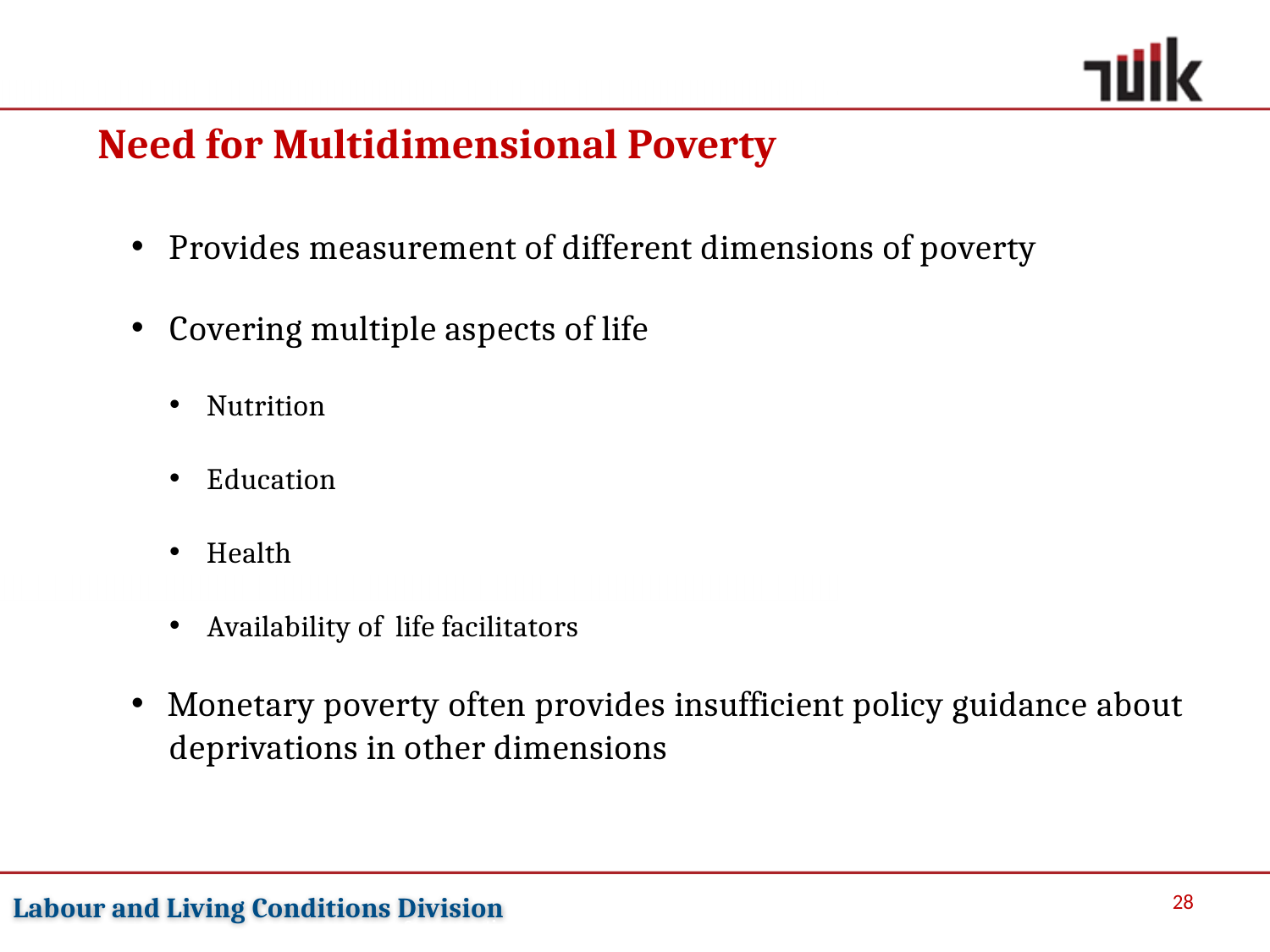

Need for Multidimensional Poverty

Provides measurement of different dimensions of poverty
Covering multiple aspects of life
Nutrition
Education
Health
Availability of  life facilitators
Monetary poverty often provides insufficient policy guidance about deprivations in other dimensions

                                28
Source: estimates by CONEVAL based on MCS-ENIGH 2010.